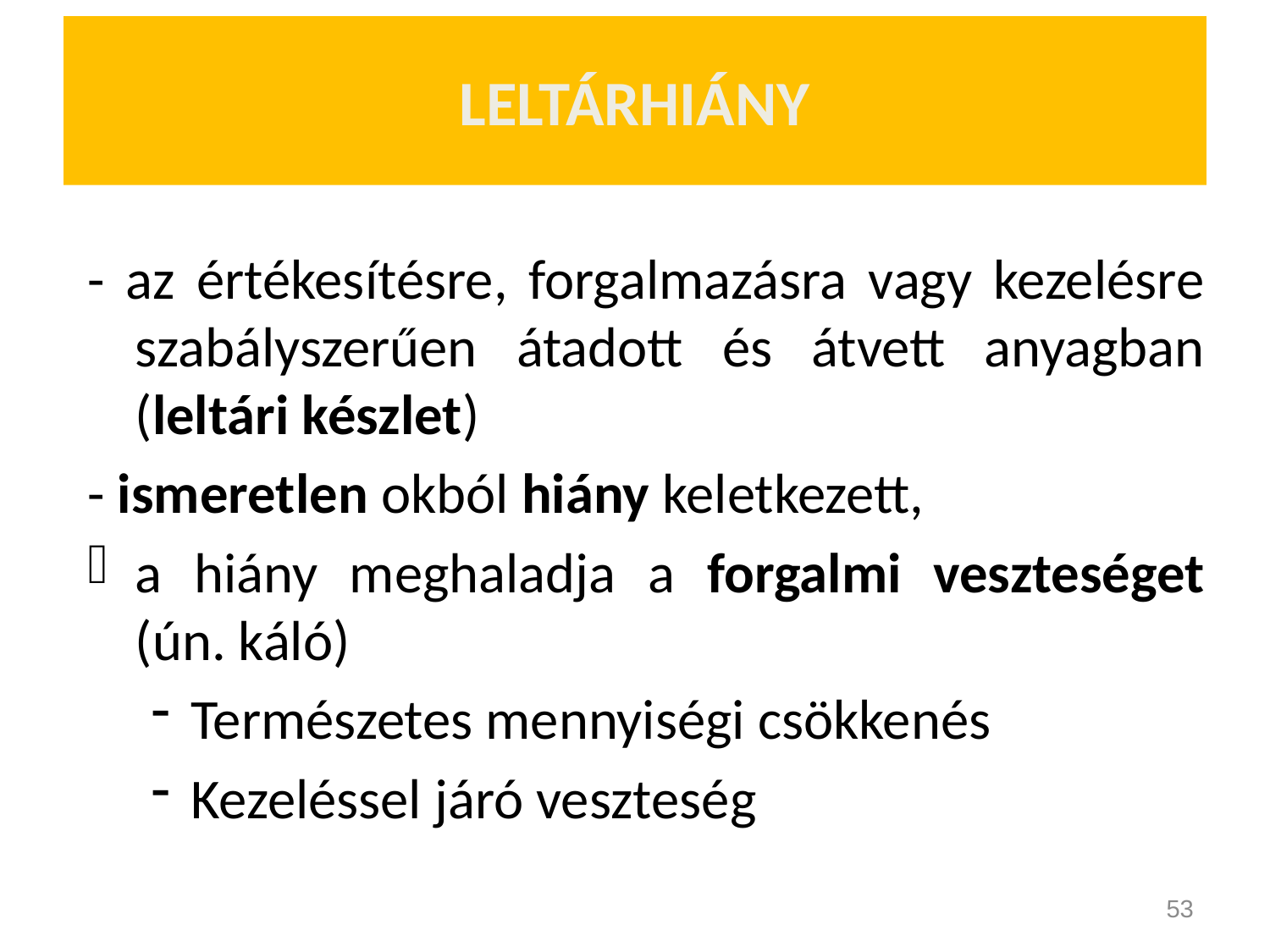

LELTÁRHIÁNY
- az értékesítésre, forgalmazásra vagy kezelésre szabályszerűen átadott és átvett anyagban (leltári készlet)
- ismeretlen okból hiány keletkezett,
a hiány meghaladja a forgalmi veszteséget (ún. káló)
Természetes mennyiségi csökkenés
Kezeléssel járó veszteség
53